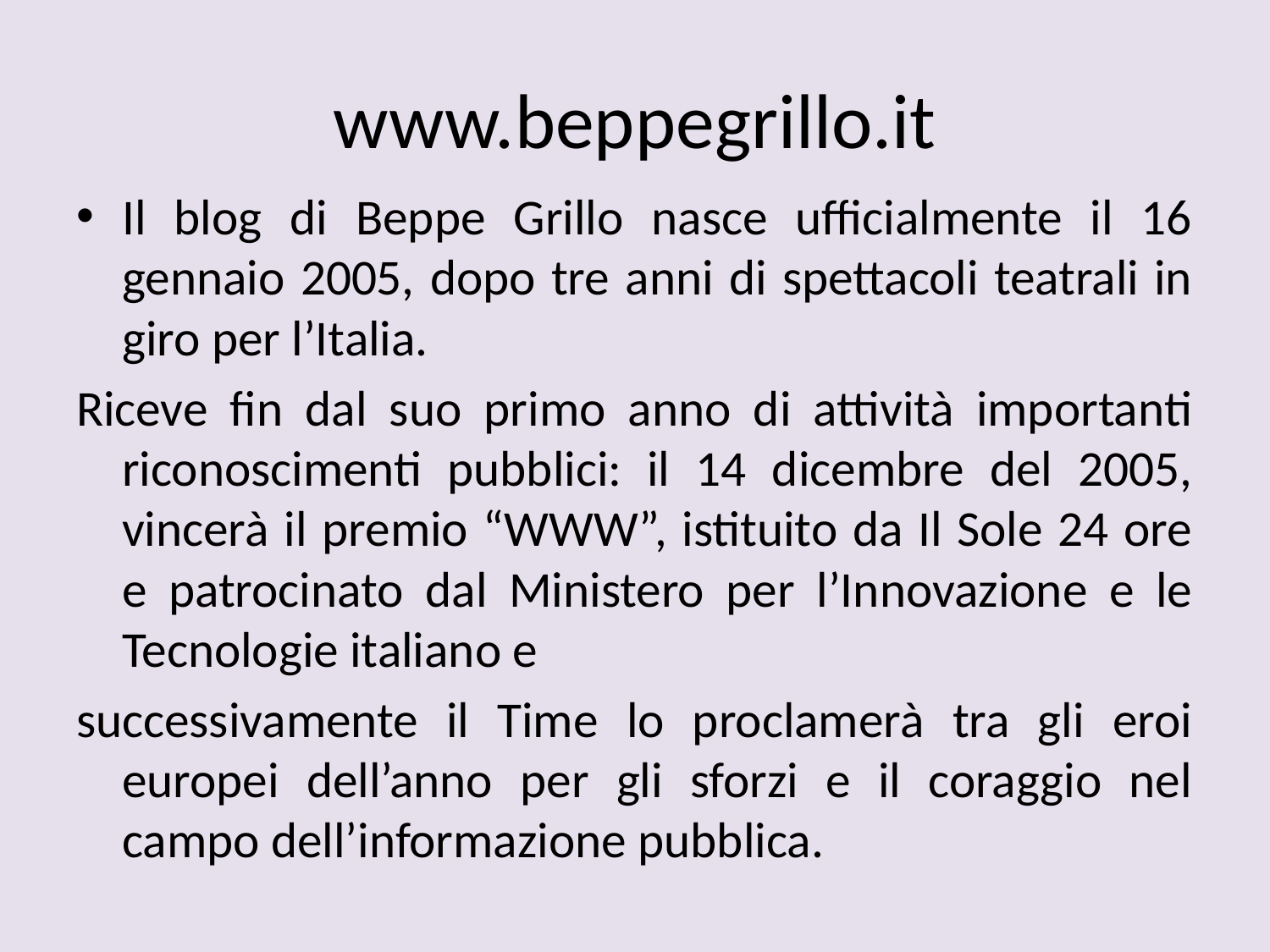

# www.beppegrillo.it
Il blog di Beppe Grillo nasce ufficialmente il 16 gennaio 2005, dopo tre anni di spettacoli teatrali in giro per l’Italia.
Riceve fin dal suo primo anno di attività importanti riconoscimenti pubblici: il 14 dicembre del 2005, vincerà il premio “WWW”, istituito da Il Sole 24 ore e patrocinato dal Ministero per l’Innovazione e le Tecnologie italiano e
successivamente il Time lo proclamerà tra gli eroi europei dell’anno per gli sforzi e il coraggio nel campo dell’informazione pubblica.